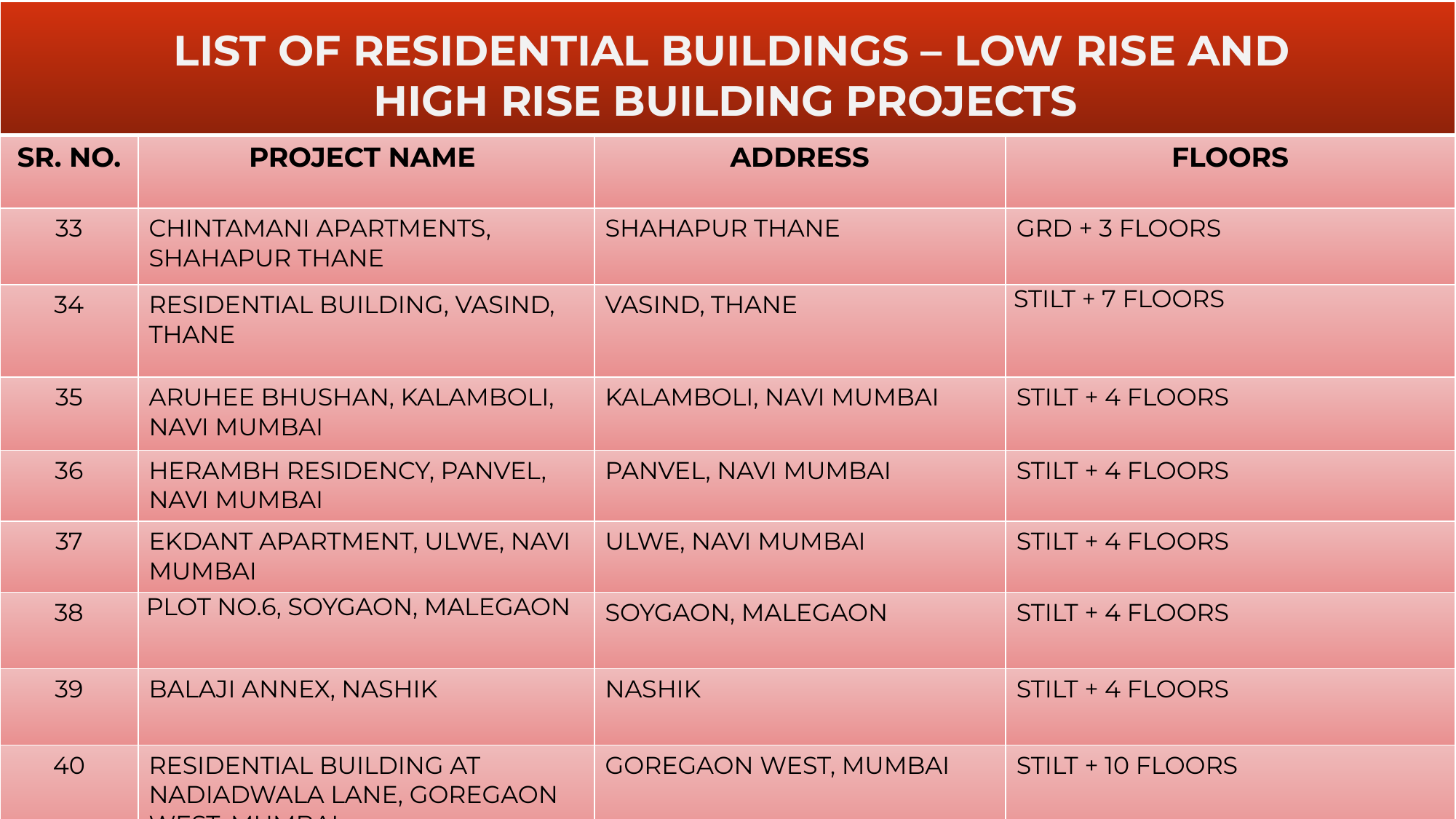

|  |  |  |  |
| --- | --- | --- | --- |
| SR. NO. | PROJECT NAME | ADDRESS | FLOORS |
| 33 | CHINTAMANI APARTMENTS, SHAHAPUR THANE | SHAHAPUR THANE | GRD + 3 FLOORS |
| 34 | RESIDENTIAL BUILDING, VASIND, THANE | VASIND, THANE | STILT + 7 FLOORS |
| 35 | ARUHEE BHUSHAN, KALAMBOLI, NAVI MUMBAI | KALAMBOLI, NAVI MUMBAI | STILT + 4 FLOORS |
| 36 | HERAMBH RESIDENCY, PANVEL, NAVI MUMBAI | PANVEL, NAVI MUMBAI | STILT + 4 FLOORS |
| 37 | EKDANT APARTMENT, ULWE, NAVI MUMBAI | ULWE, NAVI MUMBAI | STILT + 4 FLOORS |
| 38 | PLOT NO.6, SOYGAON, MALEGAON | SOYGAON, MALEGAON | STILT + 4 FLOORS |
| 39 | BALAJI ANNEX, NASHIK | NASHIK | STILT + 4 FLOORS |
| 40 | RESIDENTIAL BUILDING AT NADIADWALA LANE, GOREGAON WEST, MUMBAI | GOREGAON WEST, MUMBAI | STILT + 10 FLOORS |
LIST OF RESIDENTIAL BUILDINGS – LOW RISE AND HIGH RISE BUILDING PROJECTS